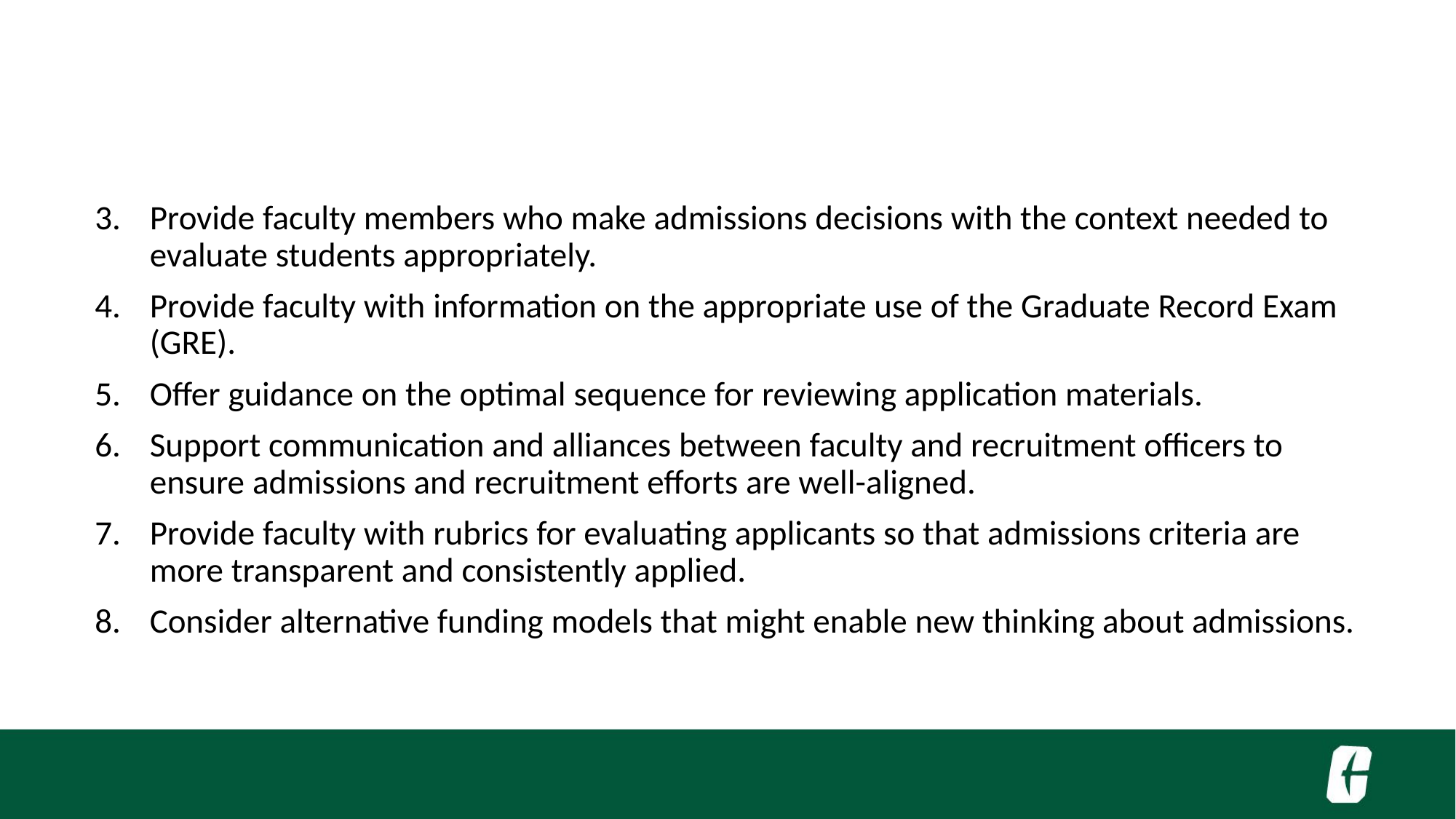

Provide faculty members who make admissions decisions with the context needed to evaluate students appropriately.
Provide faculty with information on the appropriate use of the Graduate Record Exam (GRE).
Offer guidance on the optimal sequence for reviewing application materials.
Support communication and alliances between faculty and recruitment officers to ensure admissions and recruitment efforts are well-aligned.
Provide faculty with rubrics for evaluating applicants so that admissions criteria are more transparent and consistently applied.
Consider alternative funding models that might enable new thinking about admissions.

#